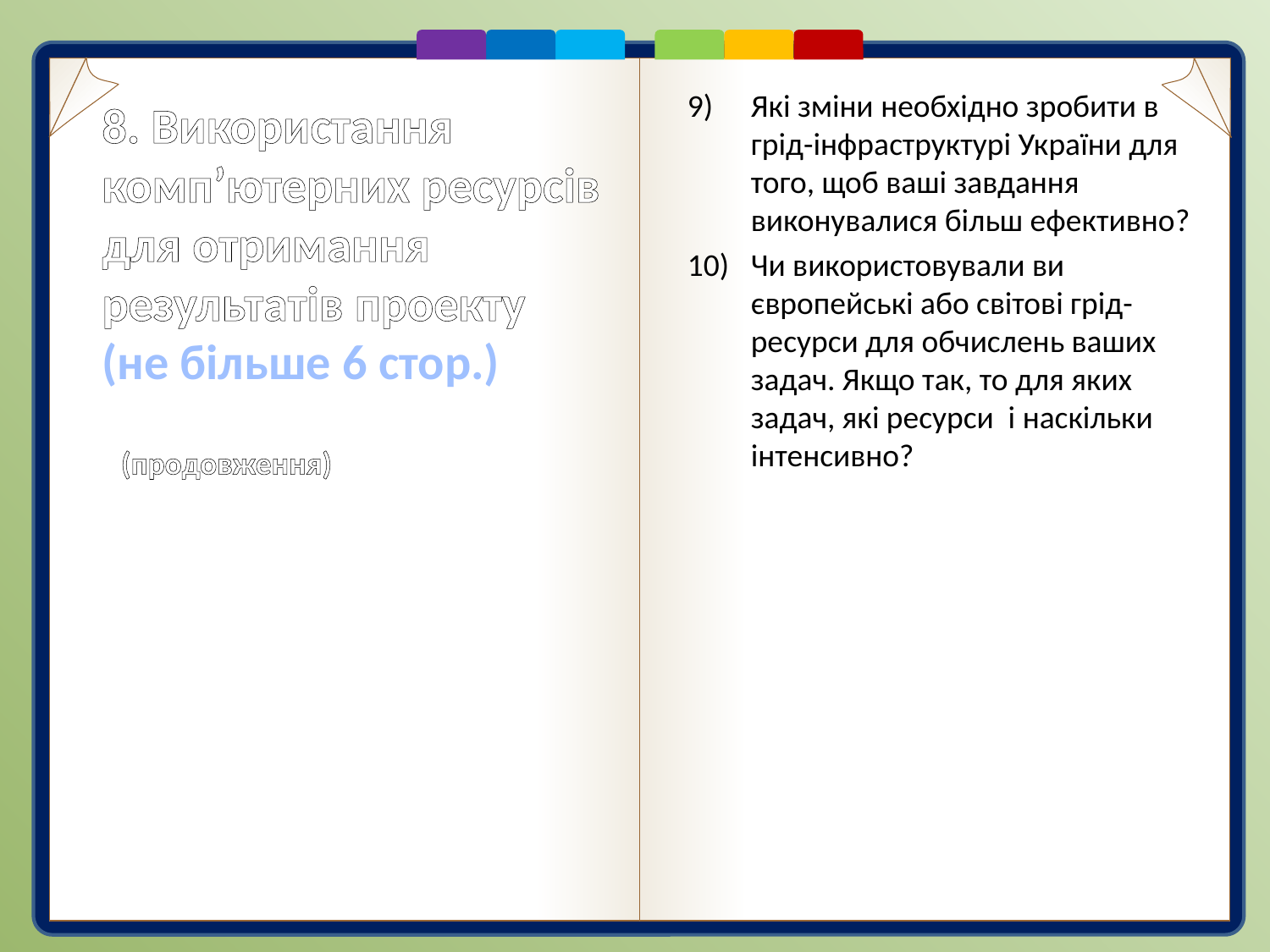

Які зміни необхідно зробити в грід-інфраструктурі України для того, щоб ваші завдання виконувалися більш ефективно?
Чи використовували ви європейські або світові грід-ресурси для обчислень ваших задач. Якщо так, то для яких задач, які ресурси  і наскільки інтенсивно?

# 8. Використання комп’ютерних ресурсів для отримання результатів проекту (не більше 6 стор.) (продовження)